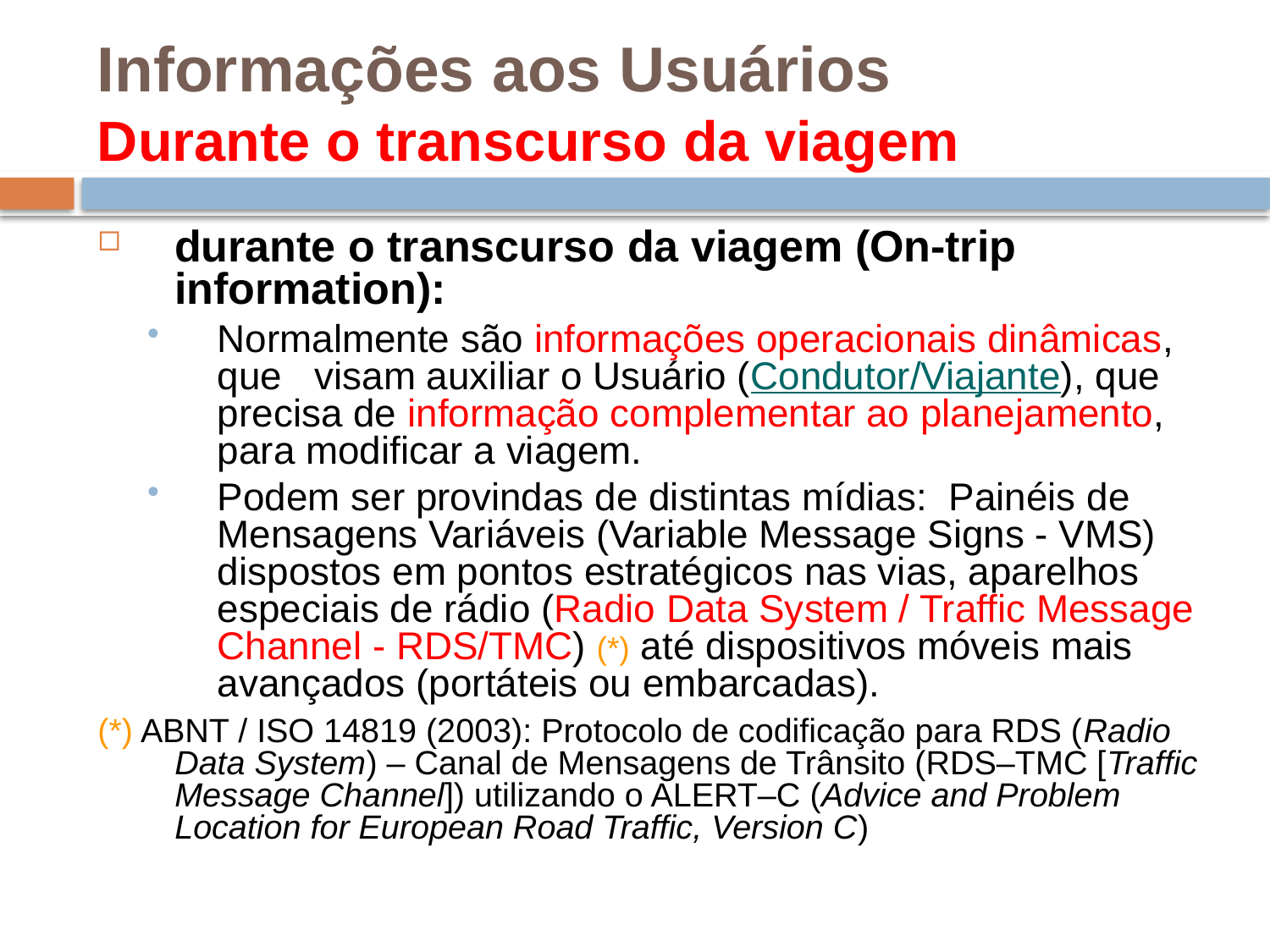

# Informações aos Usuários Durante o transcurso da viagem
durante o transcurso da viagem (On-trip information):
Normalmente são informações operacionais dinâmicas, que   visam auxiliar o Usuário (Condutor/Viajante), que precisa de informação complementar ao planejamento, para modificar a viagem.
Podem ser provindas de distintas mídias:  Painéis de Mensagens Variáveis (Variable Message Signs - VMS) dispostos em pontos estratégicos nas vias, aparelhos especiais de rádio (Radio Data System / Traffic Message Channel - RDS/TMC) (*) até dispositivos móveis mais avançados (portáteis ou embarcadas).
(*) ABNT / ISO 14819 (2003): Protocolo de codificação para RDS (Radio Data System) – Canal de Mensagens de Trânsito (RDS–TMC [Traffic Message Channel]) utilizando o ALERT–C (Advice and Problem Location for European Road Traffic, Version C)